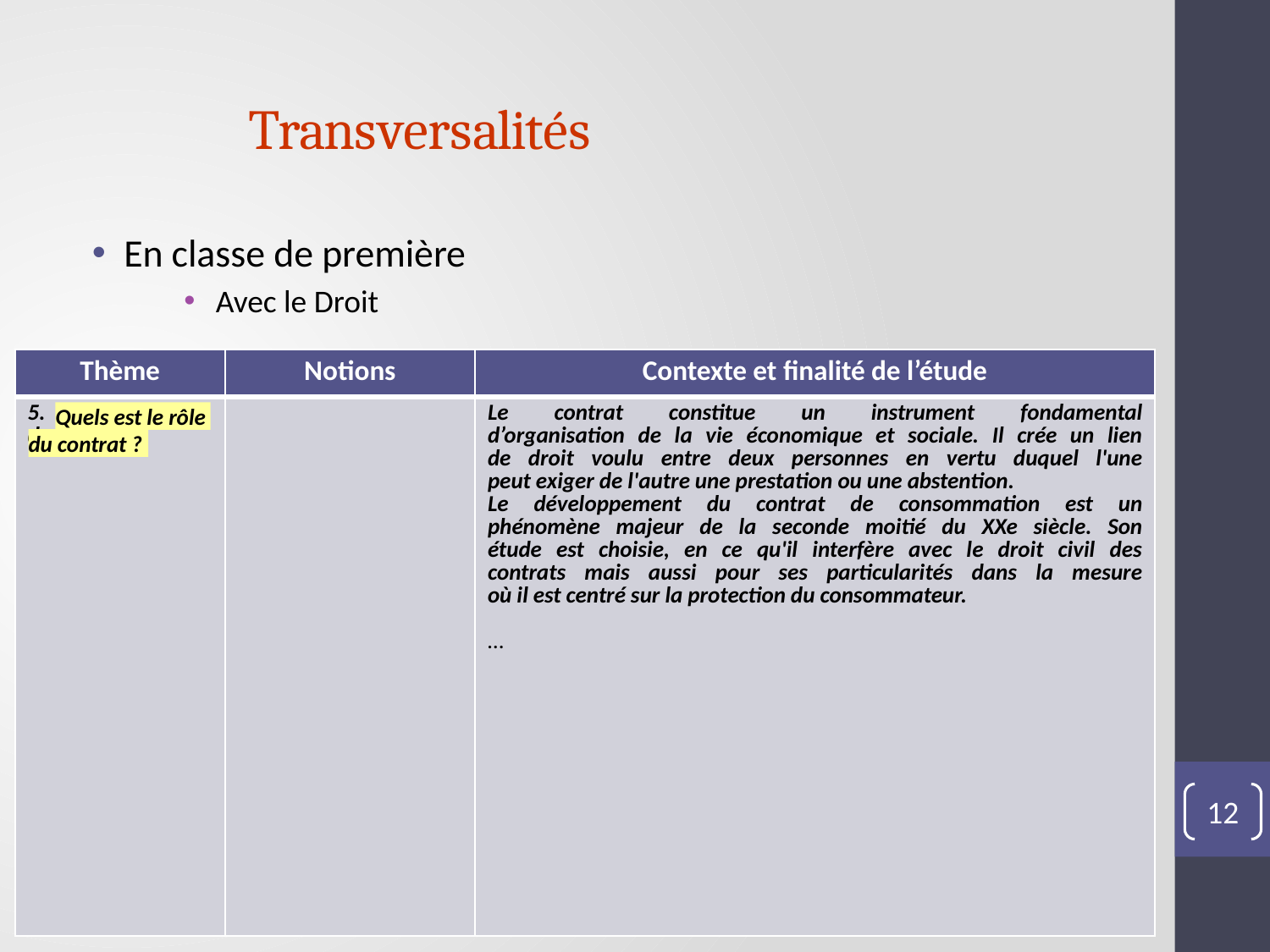

# Transversalités
En classe de première
Avec le Droit
| Thème | Notions | Contexte et finalité de l’étude |
| --- | --- | --- |
| 5. Quels est le rôle du contrat ? |  | Le contrat constitue un instrument fondamental d’organisation de la vie économique et sociale. Il crée un lien de droit voulu entre deux personnes en vertu duquel l'une peut exiger de l'autre une prestation ou une abstention. Le développement du contrat de consommation est un phénomène majeur de la seconde moitié du XXe siècle. Son étude est choisie, en ce qu'il interfère avec le droit civil des contrats mais aussi pour ses particularités dans la mesure où il est centré sur la protection du consommateur. … |
Quels est le rôle
du contrat ?
12